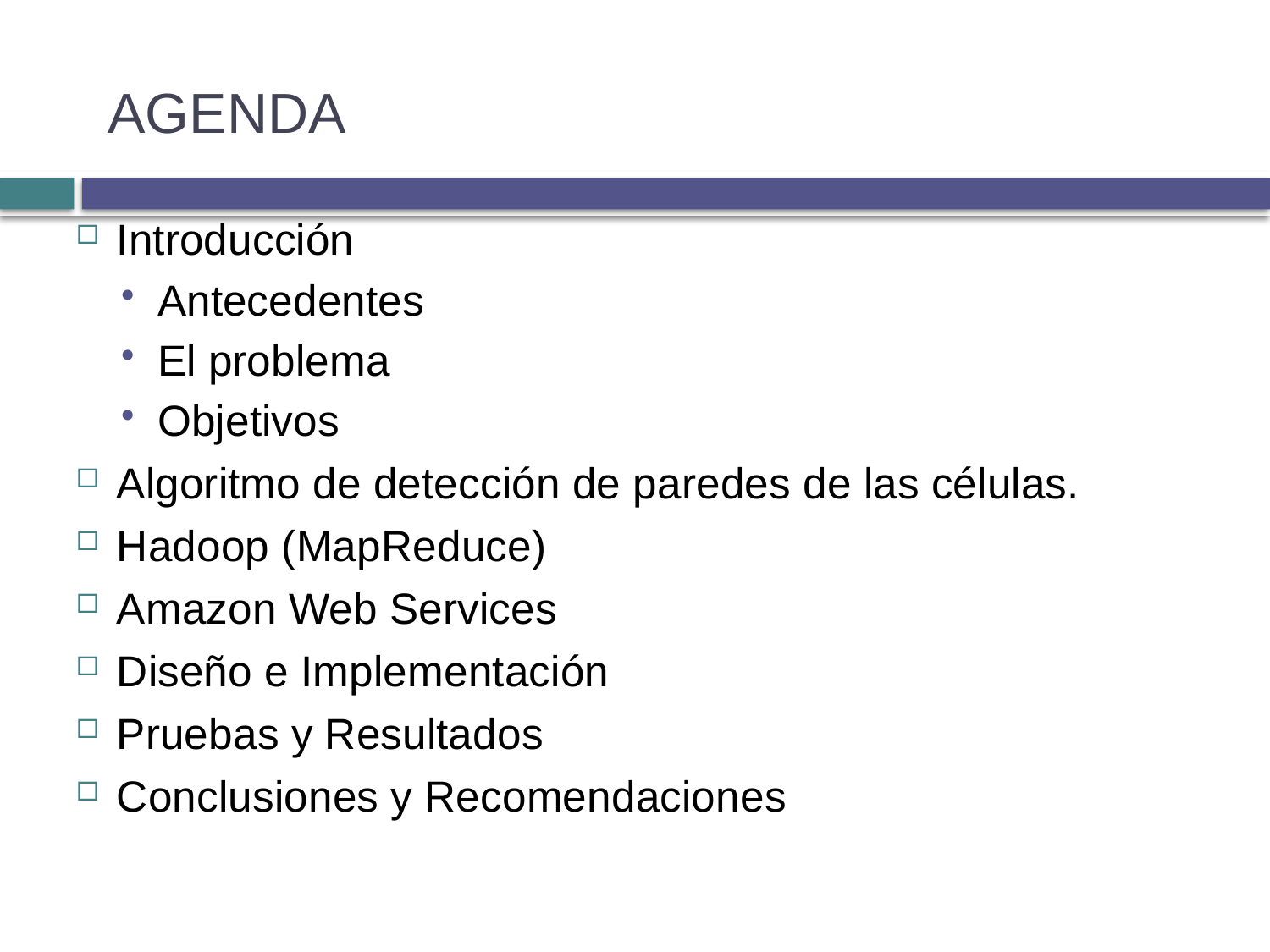

# Agenda
Introducción
Antecedentes
El problema
Objetivos
Algoritmo de detección de paredes de las células.
Hadoop (MapReduce)
Amazon Web Services
Diseño e Implementación
Pruebas y Resultados
Conclusiones y Recomendaciones